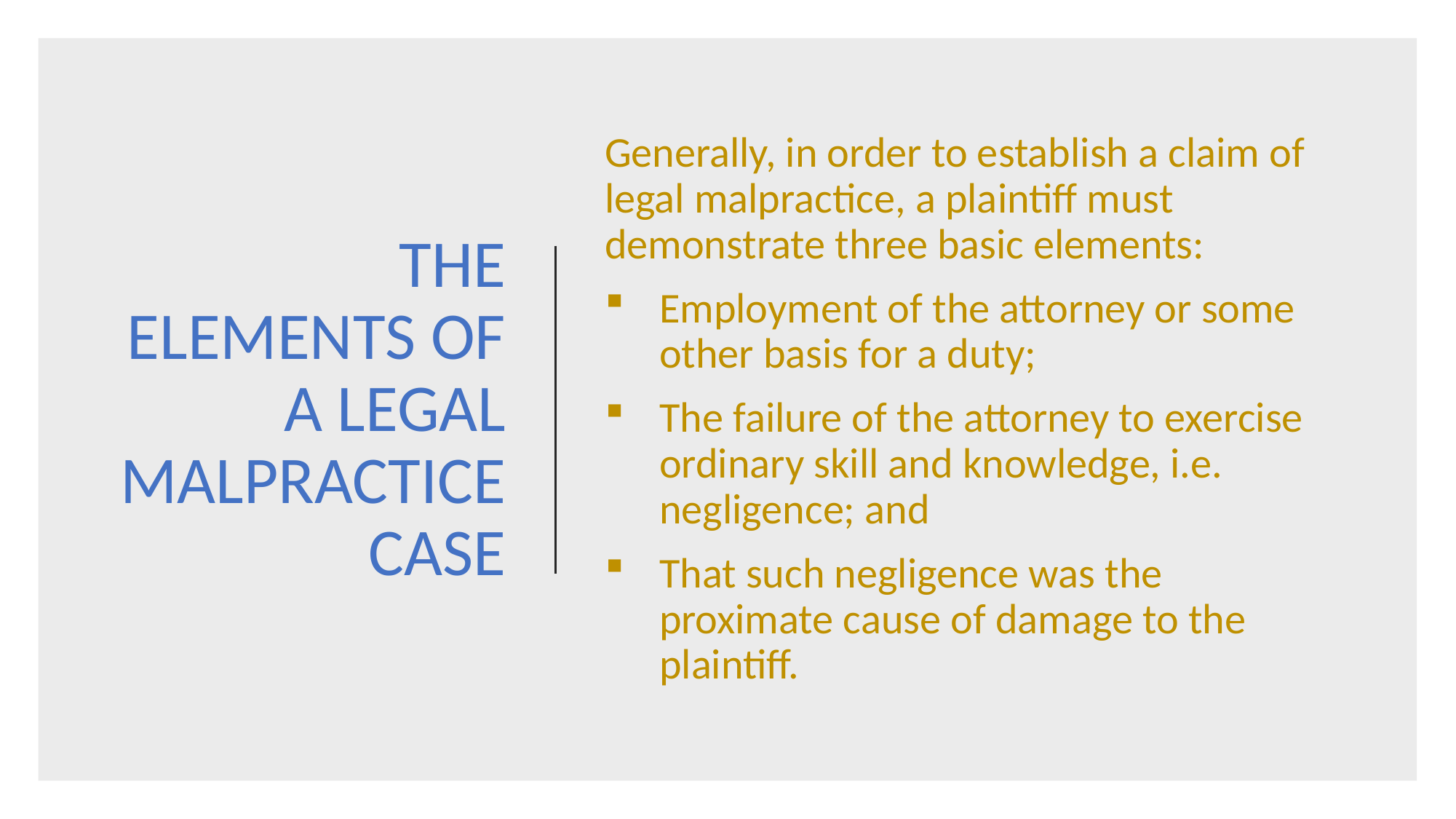

# THE ELEMENTS OF A LEGAL MALPRACTICE CASE
Generally, in order to establish a claim of legal malpractice, a plaintiff must demonstrate three basic elements:
Employment of the attorney or some other basis for a duty;
The failure of the attorney to exercise ordinary skill and knowledge, i.e. negligence; and
That such negligence was the proximate cause of damage to the plaintiff.